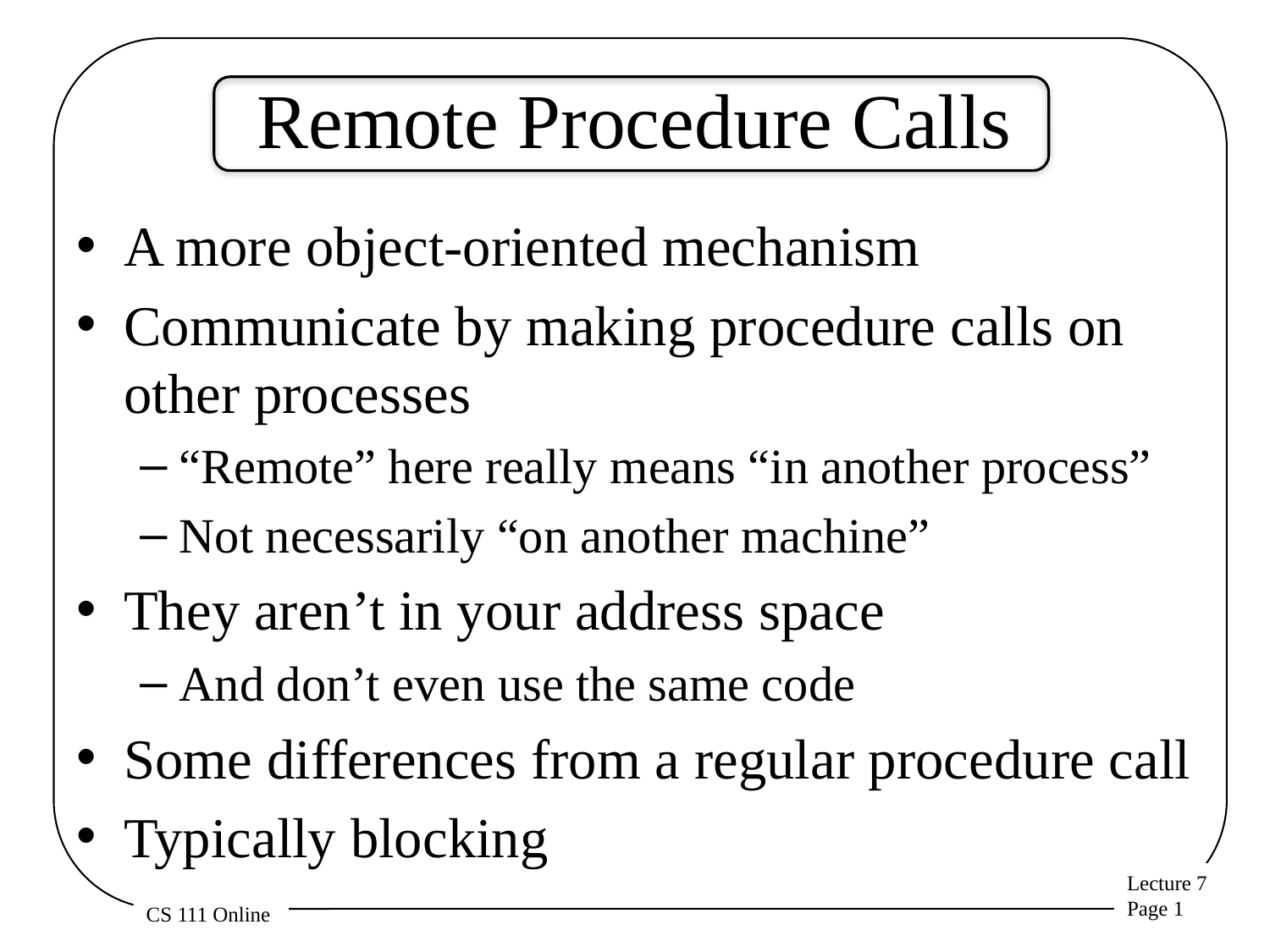

# Remote Procedure Calls

A more object-oriented mechanism
Communicate by making procedure calls on other processes
“Remote” here really means “in another process”
Not necessarily “on another machine”
They aren’t in your address space
And don’t even use the same code
Some differences from a regular procedure call
Typically blocking